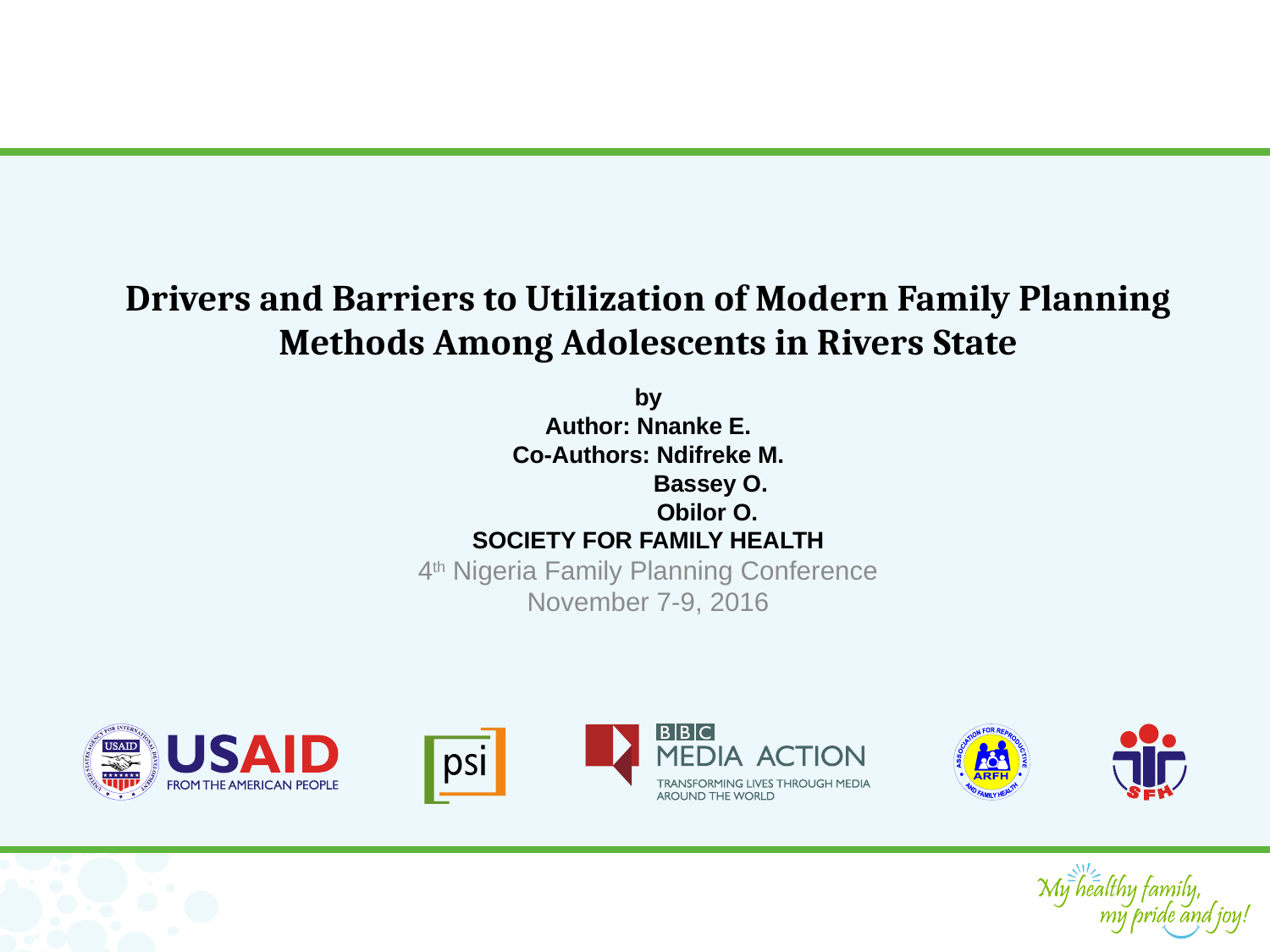

# Drivers and Barriers to Utilization of Modern Family Planning Methods Among Adolescents in Rivers State
by
Author: Nnanke E.
Co-Authors: Ndifreke M.
                   Bassey O.
                  Obilor O.
SOCIETY FOR FAMILY HEALTH
4th Nigeria Family Planning Conference
November 7-9, 2016